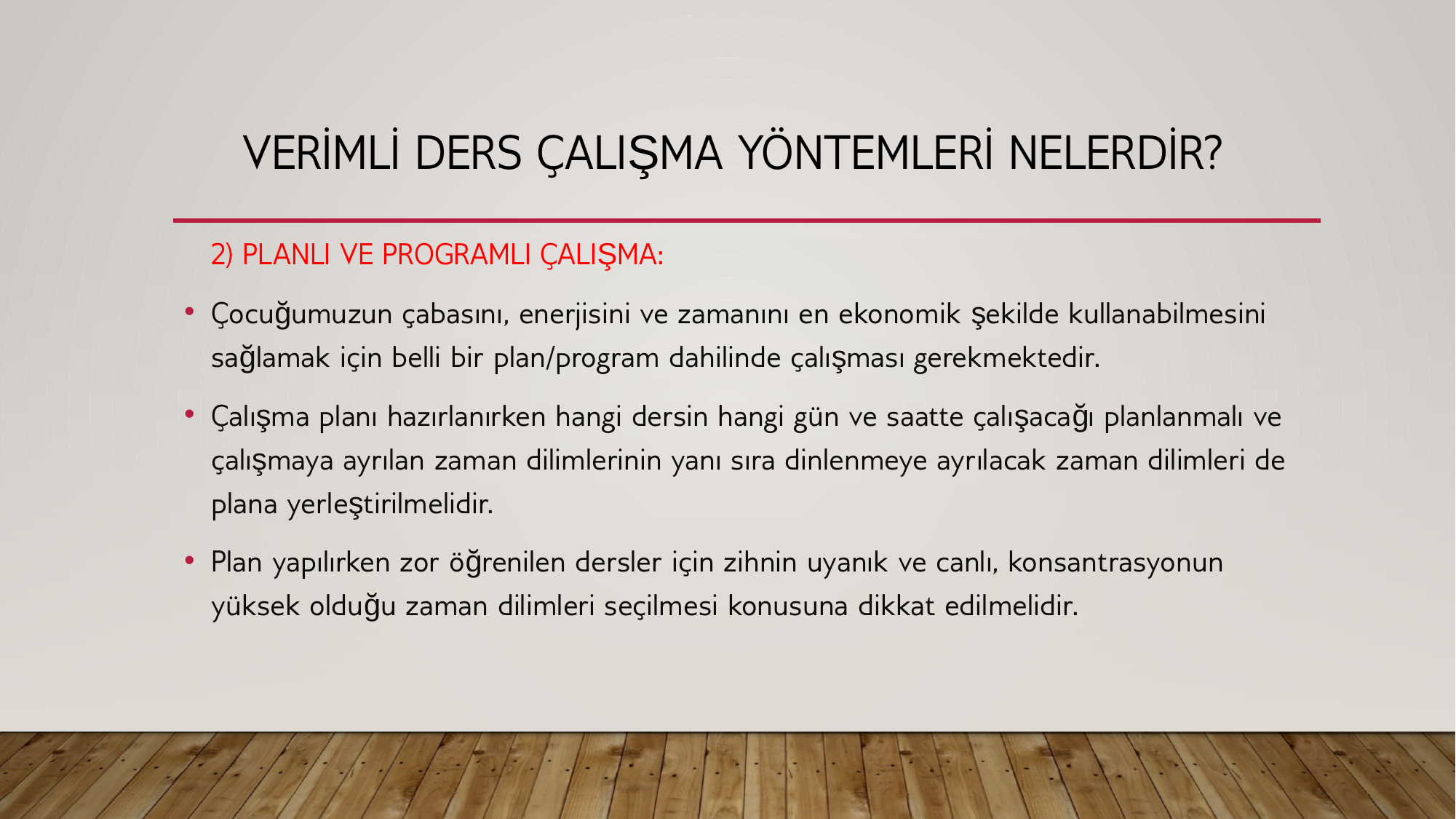

# Verimli ders çalışma yöntemleri nelerdir?
   2) PLANLI VE PROGRAMLI ÇALIŞMA:
Çocuğumuzun çabasını, enerjisini ve zamanını en ekonomik şekilde kullanabilmesini sağlamak için belli bir plan/program dahilinde çalışması gerekmektedir.
Çalışma planı hazırlanırken hangi dersin hangi gün ve saatte çalışacağı planlanmalı ve çalışmaya ayrılan zaman dilimlerinin yanı sıra dinlenmeye ayrılacak zaman dilimleri de plana yerleştirilmelidir.
Plan yapılırken zor öğrenilen dersler için zihnin uyanık ve canlı, konsantrasyonun yüksek olduğu zaman dilimleri seçilmesi konusuna dikkat edilmelidir.